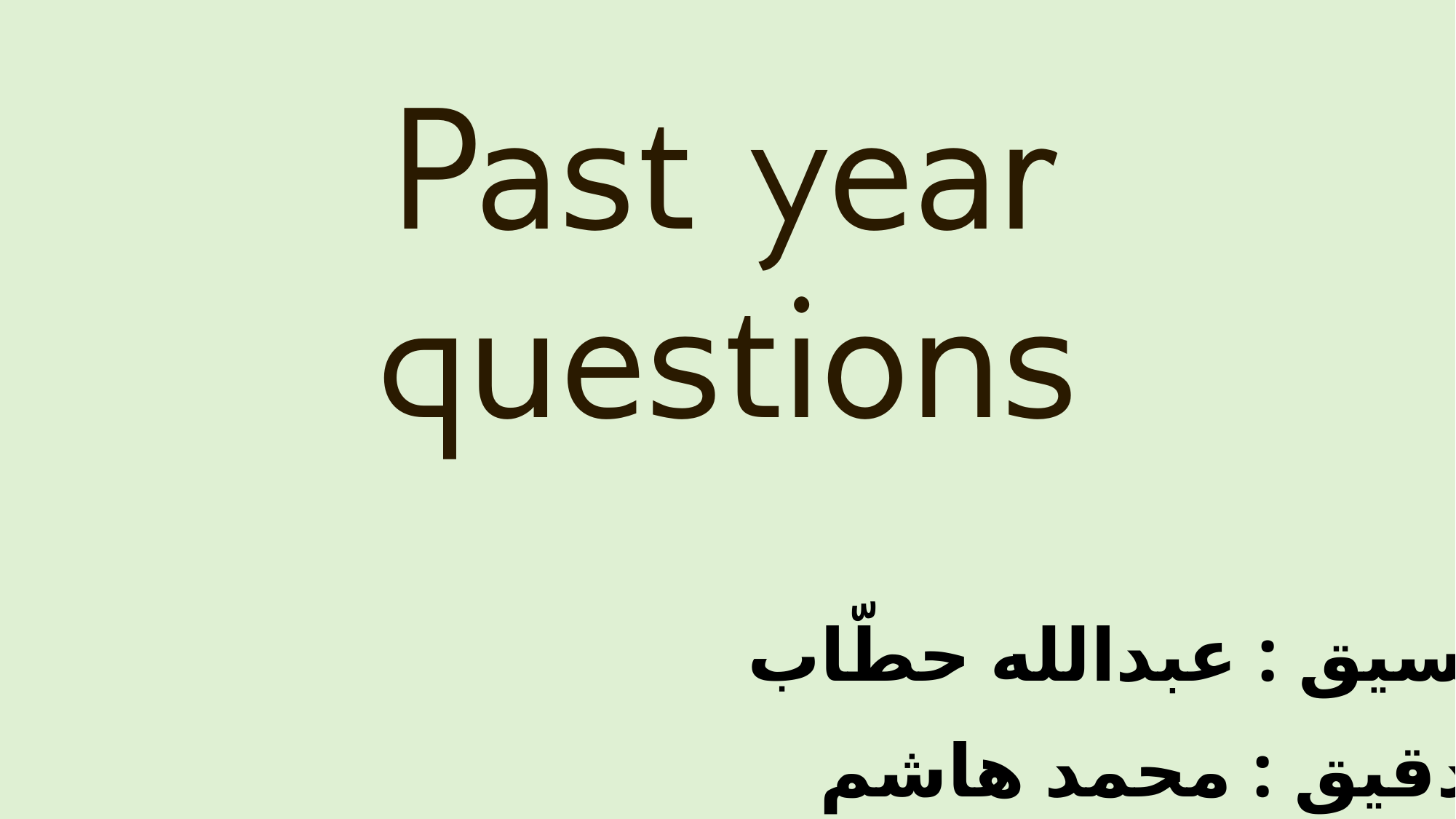

Past year questions
تنسيق : عبدالله حطّاب
تدقيق : محمد هاشم